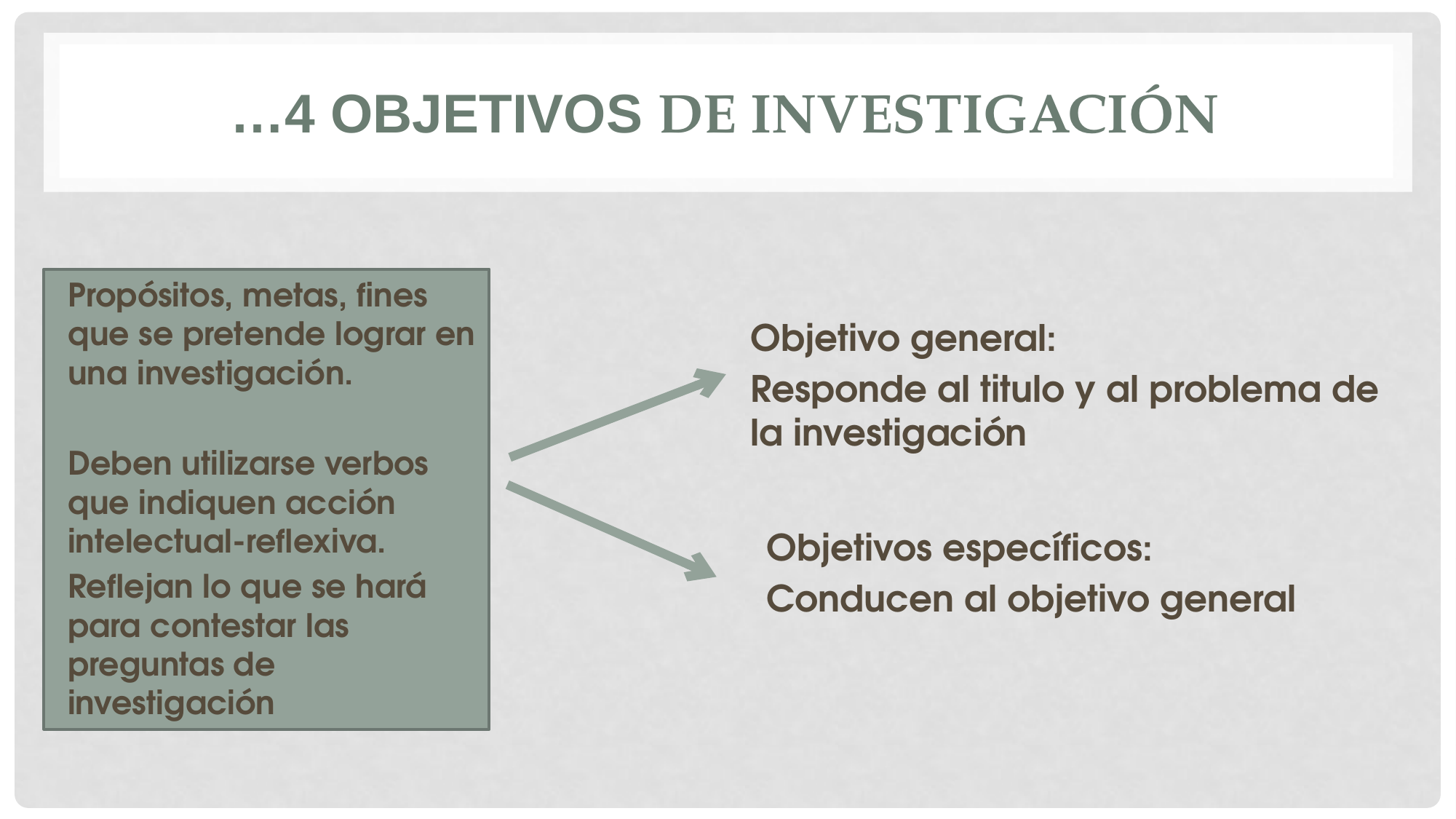

…4 Objetivos de investigación
Propósitos, metas, fines que se pretende lograr en una investigación.

Deben utilizarse verbos que indiquen acción intelectual-reflexiva.
Reflejan lo que se hará para contestar las preguntas de investigación

Objetivo general:
Responde al titulo y al problema de la investigación

Objetivos específicos:
Conducen al objetivo general